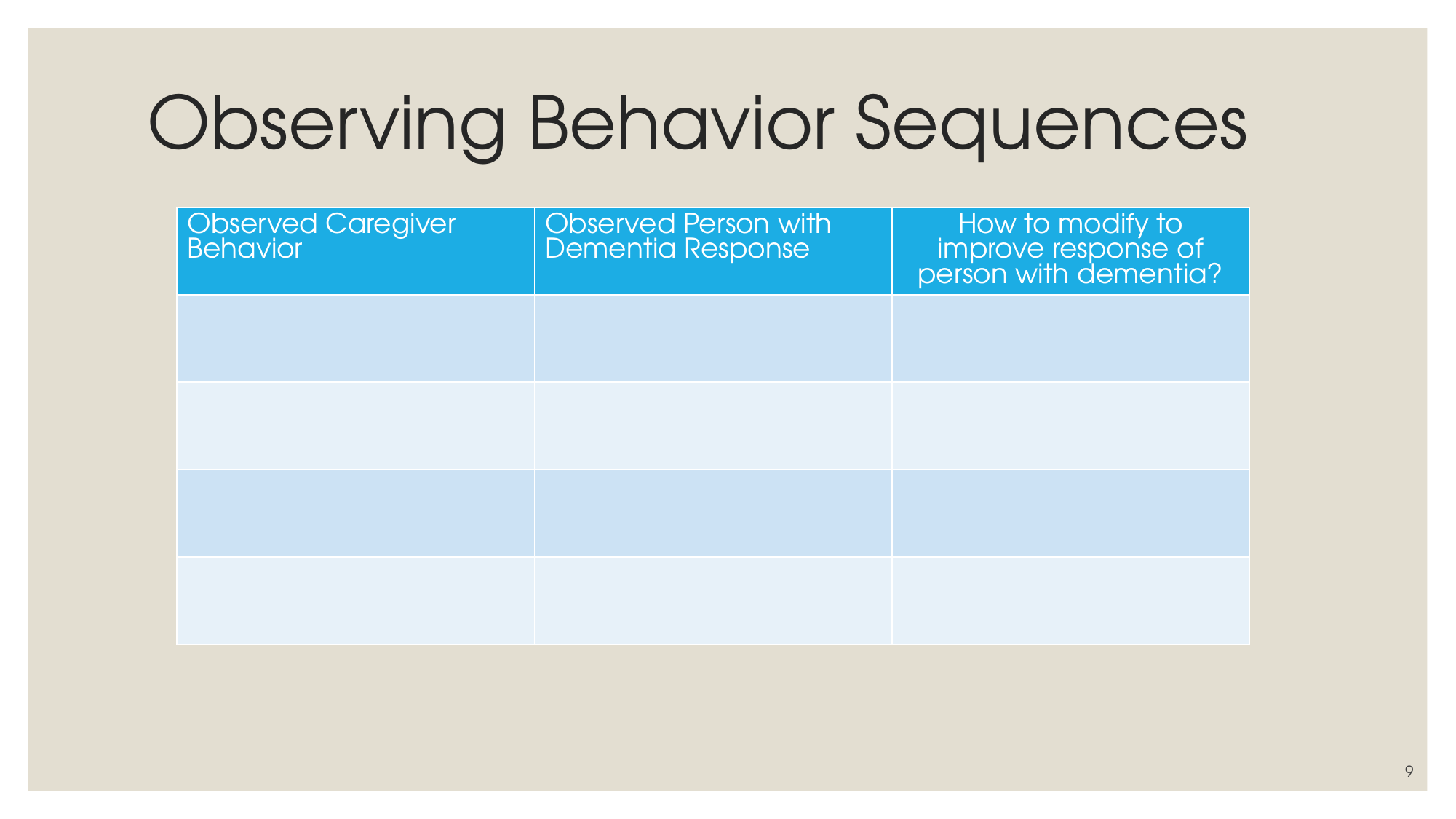

# Observing Behavior Sequences
| Observed Caregiver Behavior | Observed Person with Dementia Response | How to modify to improve response of person with dementia? |
| --- | --- | --- |
|  |  |  |
|  |  |  |
|  |  |  |
|  |  |  |
9